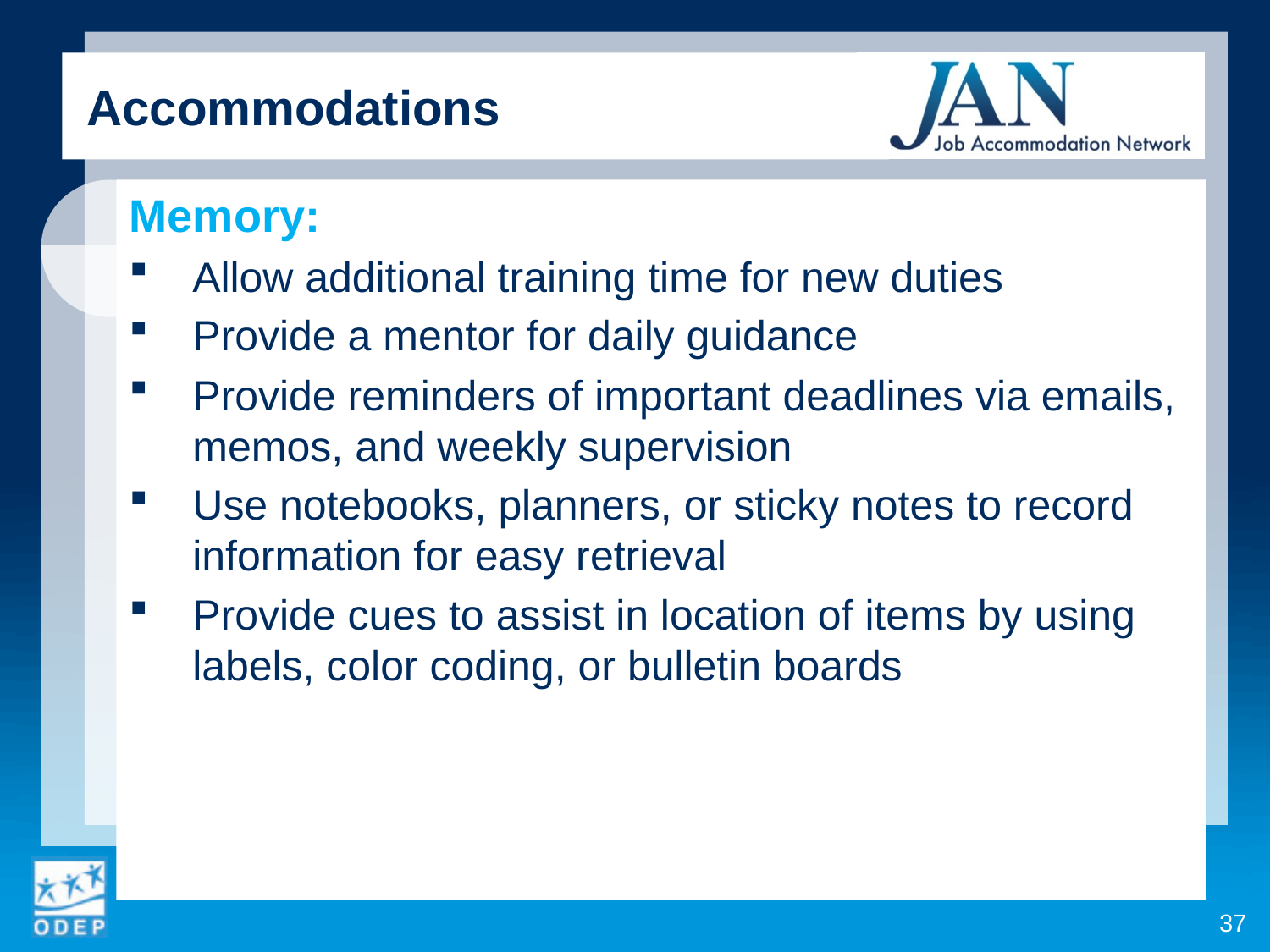

Accommodations
Memory:
Allow additional training time for new duties
Provide a mentor for daily guidance
Provide reminders of important deadlines via emails, memos, and weekly supervision
Use notebooks, planners, or sticky notes to record information for easy retrieval
Provide cues to assist in location of items by using labels, color coding, or bulletin boards

37